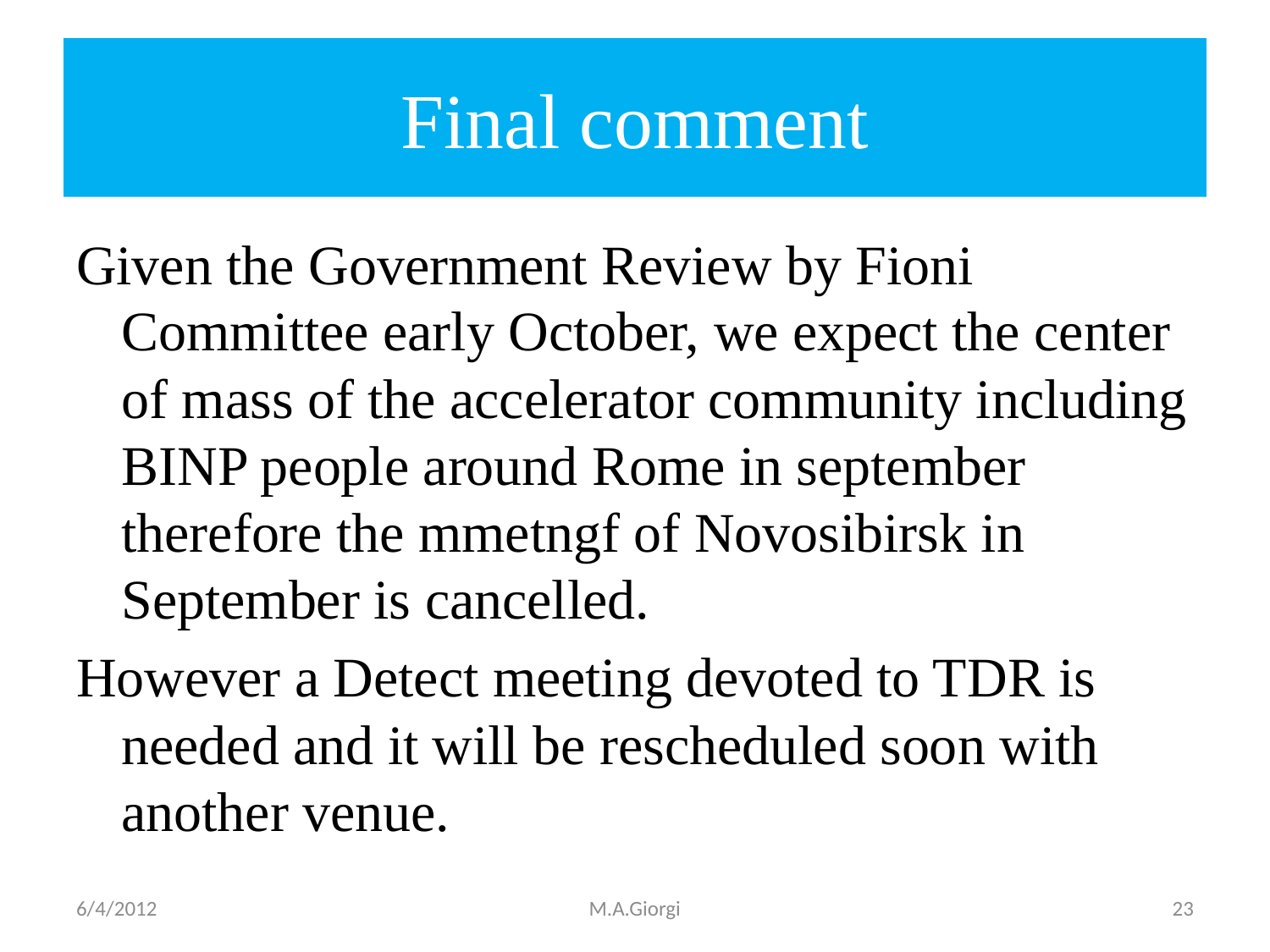

# Final comment
Given the Government Review by Fioni Committee early October, we expect the center of mass of the accelerator community including BINP people around Rome in september therefore the mmetngf of Novosibirsk in September is cancelled.
However a Detect meeting devoted to TDR is needed and it will be rescheduled soon with another venue.
6/4/2012
M.A.Giorgi
23